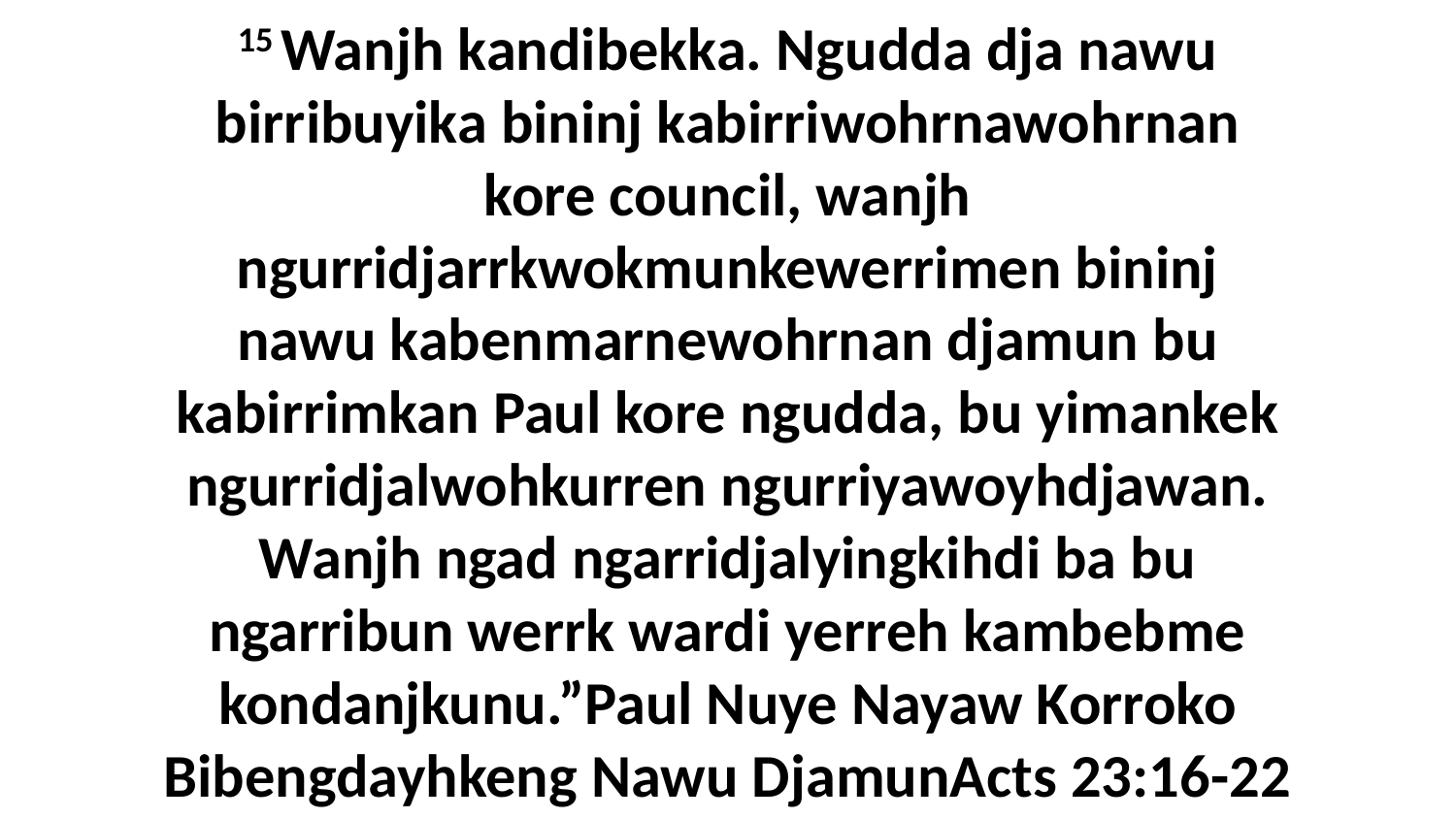

15 Wanjh kandibekka. Ngudda dja nawu birribuyika bininj kabirriwohrnawohrnan kore council, wanjh ngurridjarrkwokmunkewerrimen bininj nawu kabenmarnewohrnan djamun bu kabirrimkan Paul kore ngudda, bu yimankek ngurridjalwohkurren ngurriyawoyhdjawan. Wanjh ngad ngarridjalyingkihdi ba bu ngarribun werrk wardi yerreh kambebme kondanjkunu.”Paul Nuye Nayaw Korroko Bibengdayhkeng Nawu DjamunActs 23:16-22